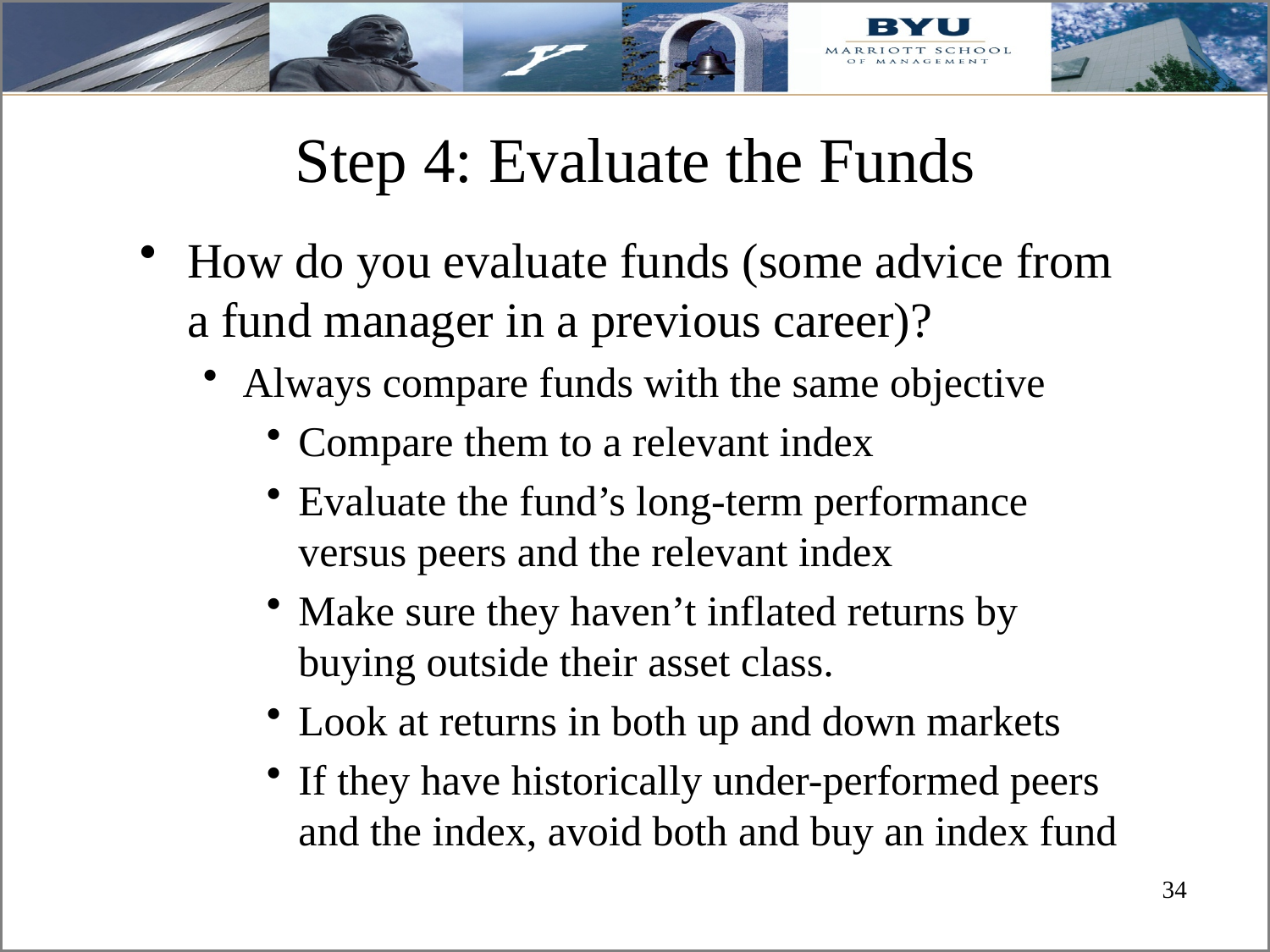

# Step 4: Evaluate the Funds
How do you evaluate funds (some advice from a fund manager in a previous career)?
Always compare funds with the same objective
Compare them to a relevant index
Evaluate the fund’s long-term performance versus peers and the relevant index
Make sure they haven’t inflated returns by buying outside their asset class.
Look at returns in both up and down markets
If they have historically under-performed peers and the index, avoid both and buy an index fund